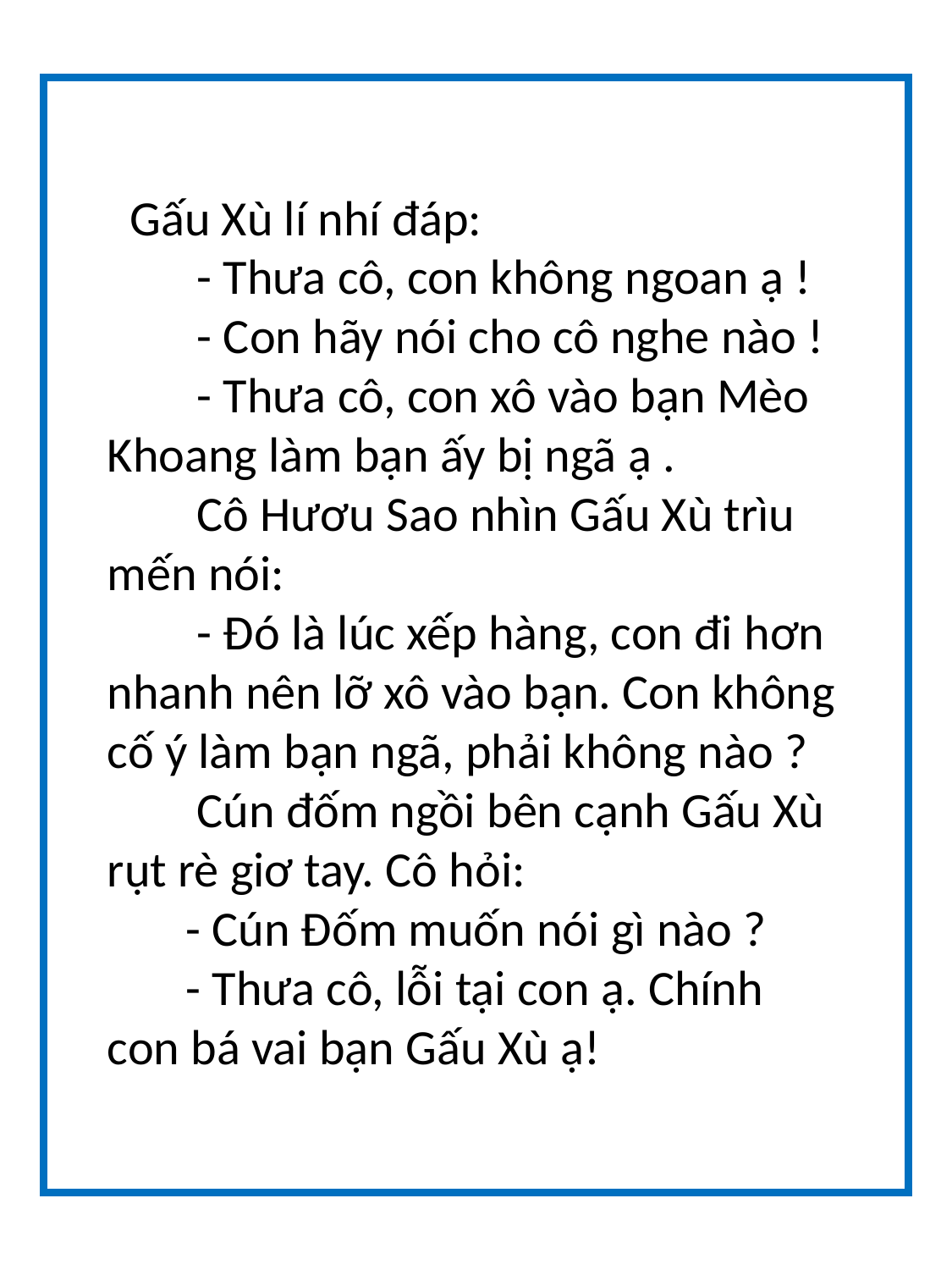

Gấu Xù lí nhí đáp:
        - Thưa cô, con không ngoan ạ !
        - Con hãy nói cho cô nghe nào !
        - Thưa cô, con xô vào bạn Mèo Khoang làm bạn ấy bị ngã ạ .
        Cô Hươu Sao nhìn Gấu Xù trìu mến nói:
        - Đó là lúc xếp hàng, con đi hơn nhanh nên lỡ xô vào bạn. Con không cố ý làm bạn ngã, phải không nào ?
        Cún đốm ngồi bên cạnh Gấu Xù rụt rè giơ tay. Cô hỏi:
       - Cún Đốm muốn nói gì nào ?
       - Thưa cô, lỗi tại con ạ. Chính con bá vai bạn Gấu Xù ạ!